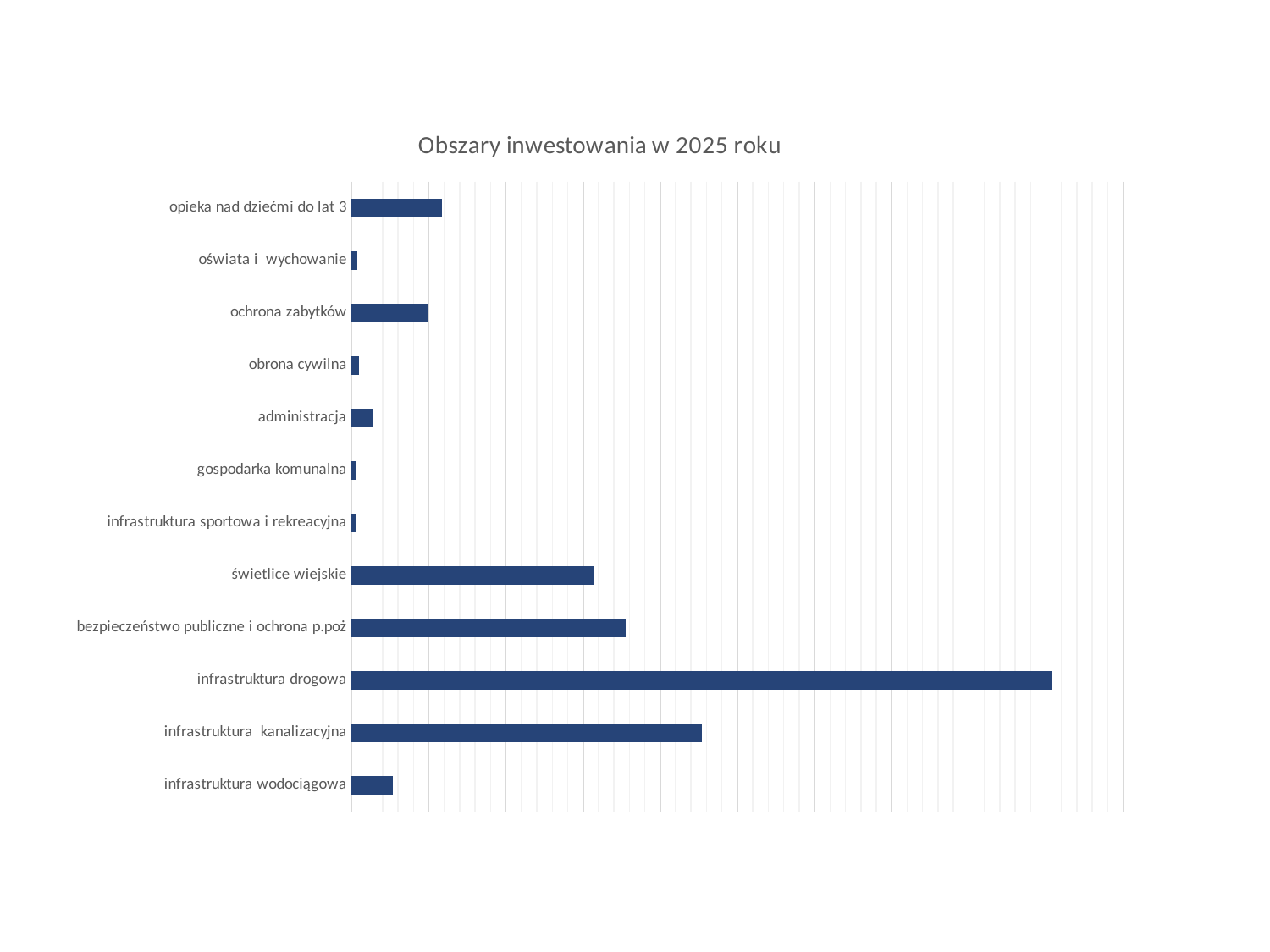

### Chart: Obszary inwestowania w 2025 roku

| Category | 2025 |
|---|---|
| infrastruktura wodociągowa | 533664.73 |
| infrastruktura  kanalizacyjna | 4543801.63 |
| infrastruktura drogowa | 9067476.469999999 |
| bezpieczeństwo publiczne i ochrona p.poż | 3549721.42 |
| świetlice wiejskie | 3132571.22 |
| infrastruktura sportowa i rekreacyjna | 56429.1 |
| gospodarka komunalna | 47974.990000000005 |
| administracja | 268755.0 |
| obrona cywilna | 94400.0 |
| ochrona zabytków | 980097.42 |
| oświata i  wychowanie | 67588.5 |
| opieka nad dziećmi do lat 3 | 1175391.98 |